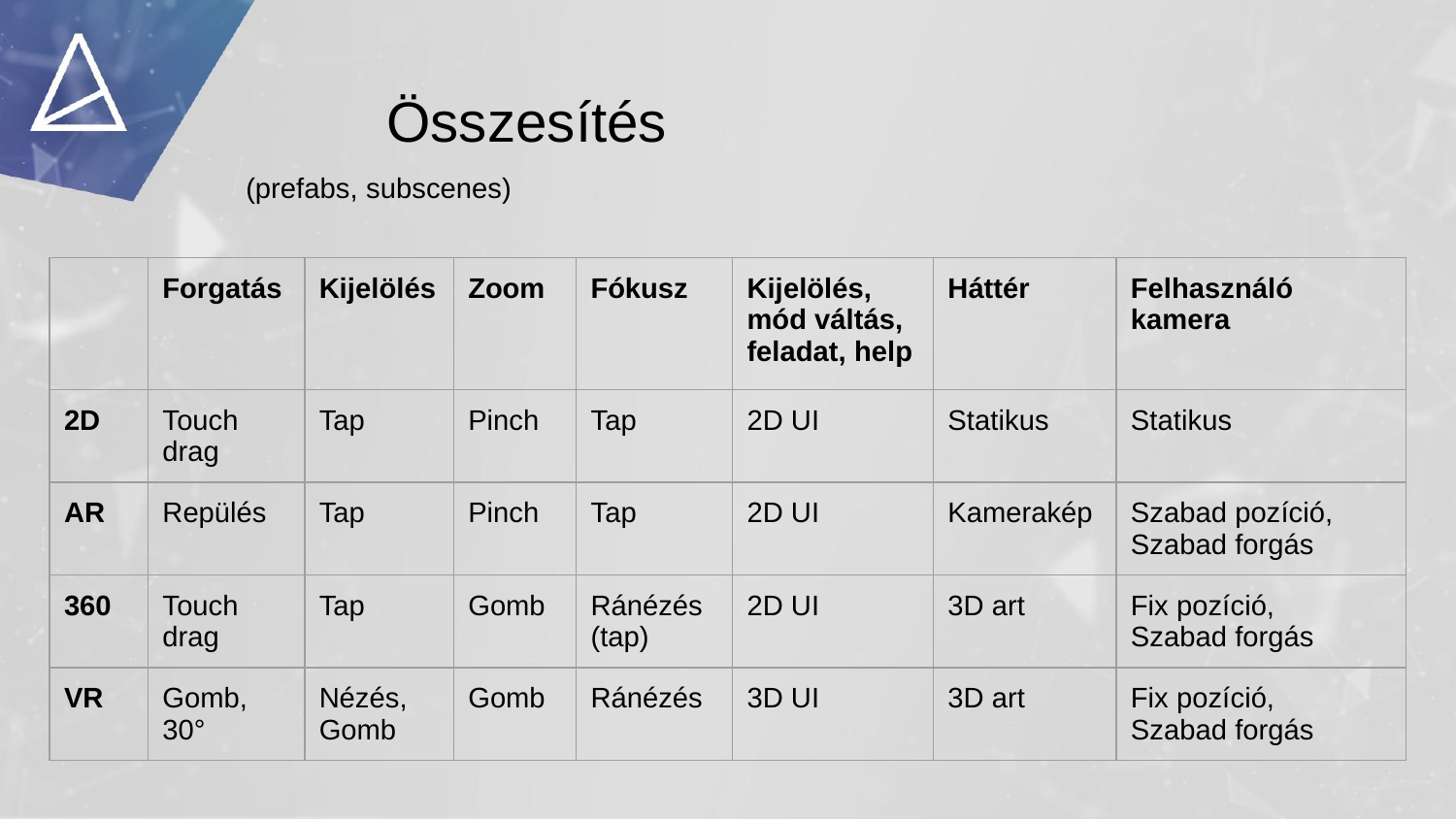

# Összesítés
(prefabs, subscenes)
|  | Forgatás | Kijelölés | Zoom | Fókusz | Kijelölés, mód váltás, feladat, help | Háttér | Felhasználó kamera |
| --- | --- | --- | --- | --- | --- | --- | --- |
| 2D | Touch drag | Tap | Pinch | Tap | 2D UI | Statikus | Statikus |
| AR | Repülés | Tap | Pinch | Tap | 2D UI | Kamerakép | Szabad pozíció, Szabad forgás |
| 360 | Touch drag | Tap | Gomb | Ránézés (tap) | 2D UI | 3D art | Fix pozíció, Szabad forgás |
| VR | Gomb, 30° | Nézés, Gomb | Gomb | Ránézés | 3D UI | 3D art | Fix pozíció, Szabad forgás |